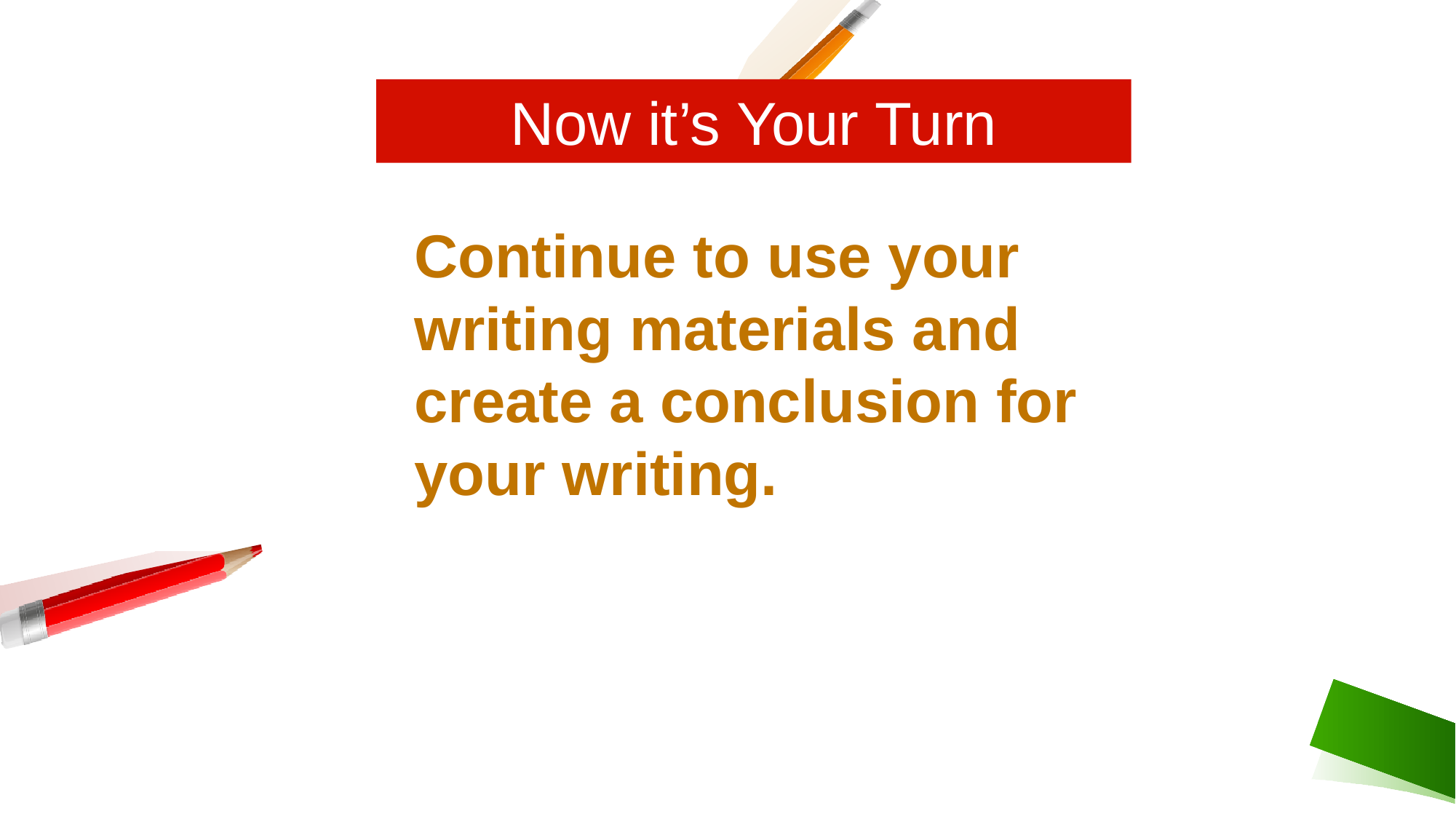

Now it’s Your Turn
Continue to use your writing materials and create a conclusion for your writing.